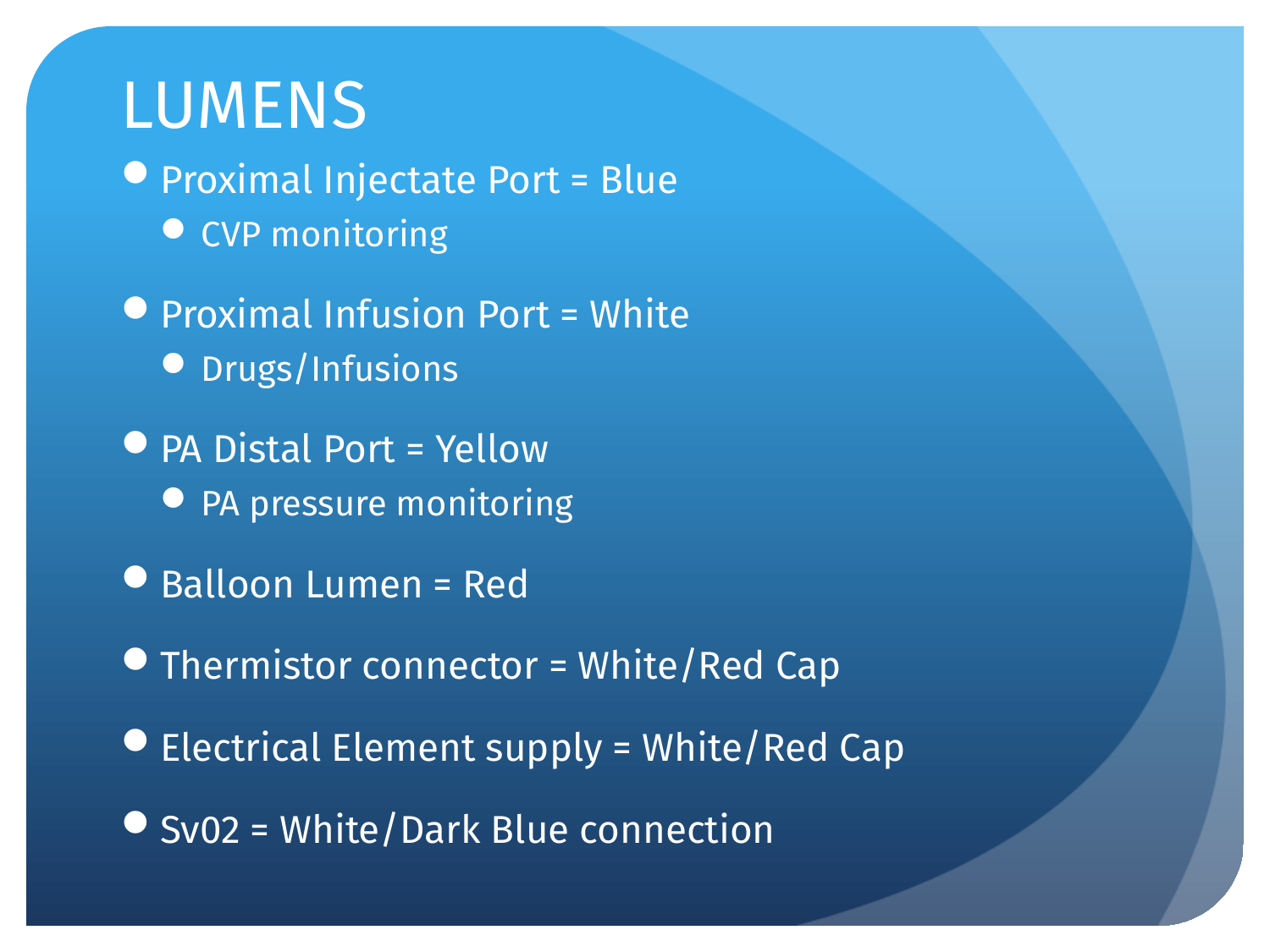

# LUMENS
Proximal Injectate Port = Blue
CVP monitoring
Proximal Infusion Port = White
Drugs/Infusions
PA Distal Port = Yellow
PA pressure monitoring
Balloon Lumen = Red
Thermistor connector = White/Red Cap
Electrical Element supply = White/Red Cap
Sv02 = White/Dark Blue connection